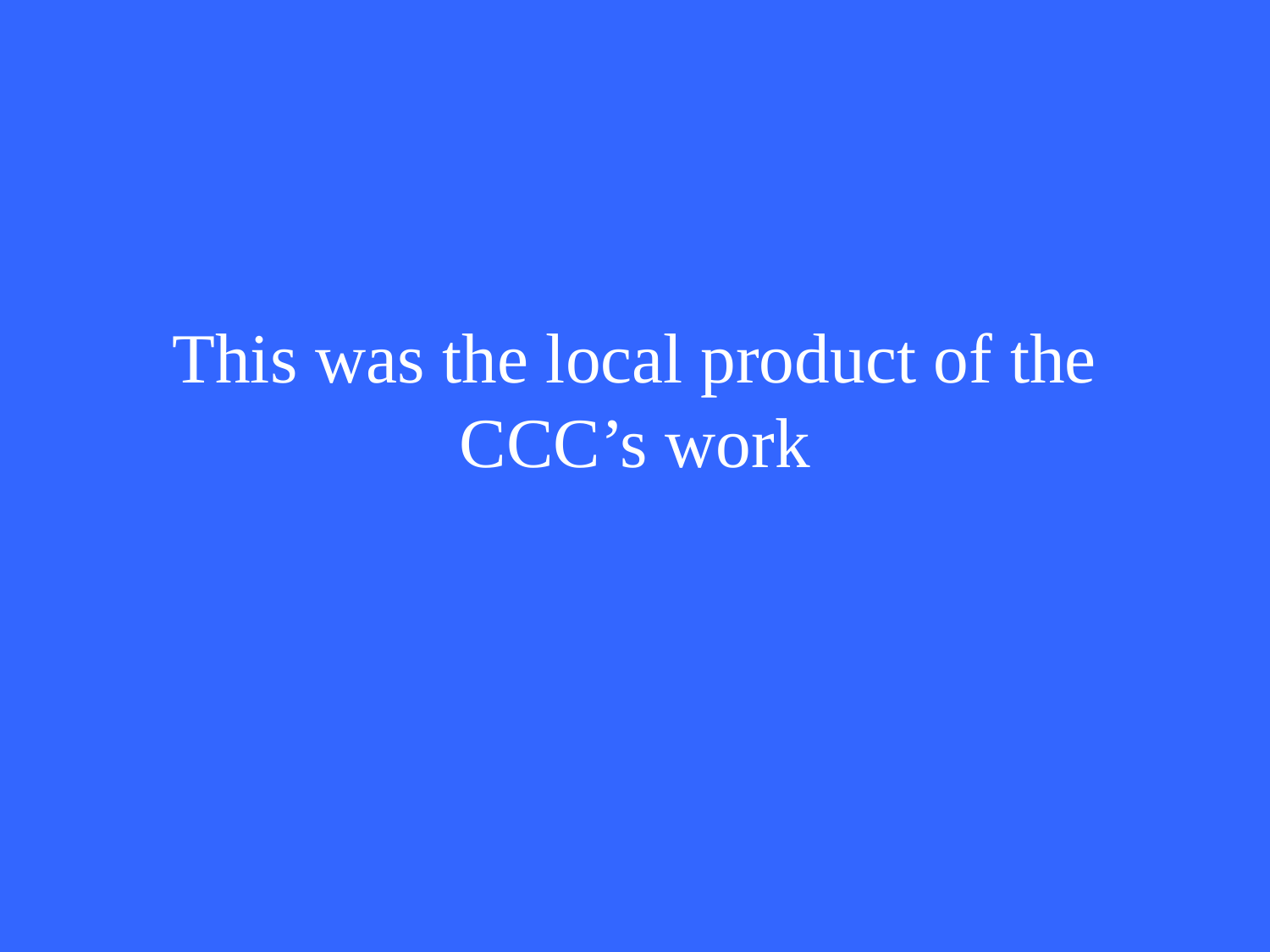

# This was the local product of the CCC’s work